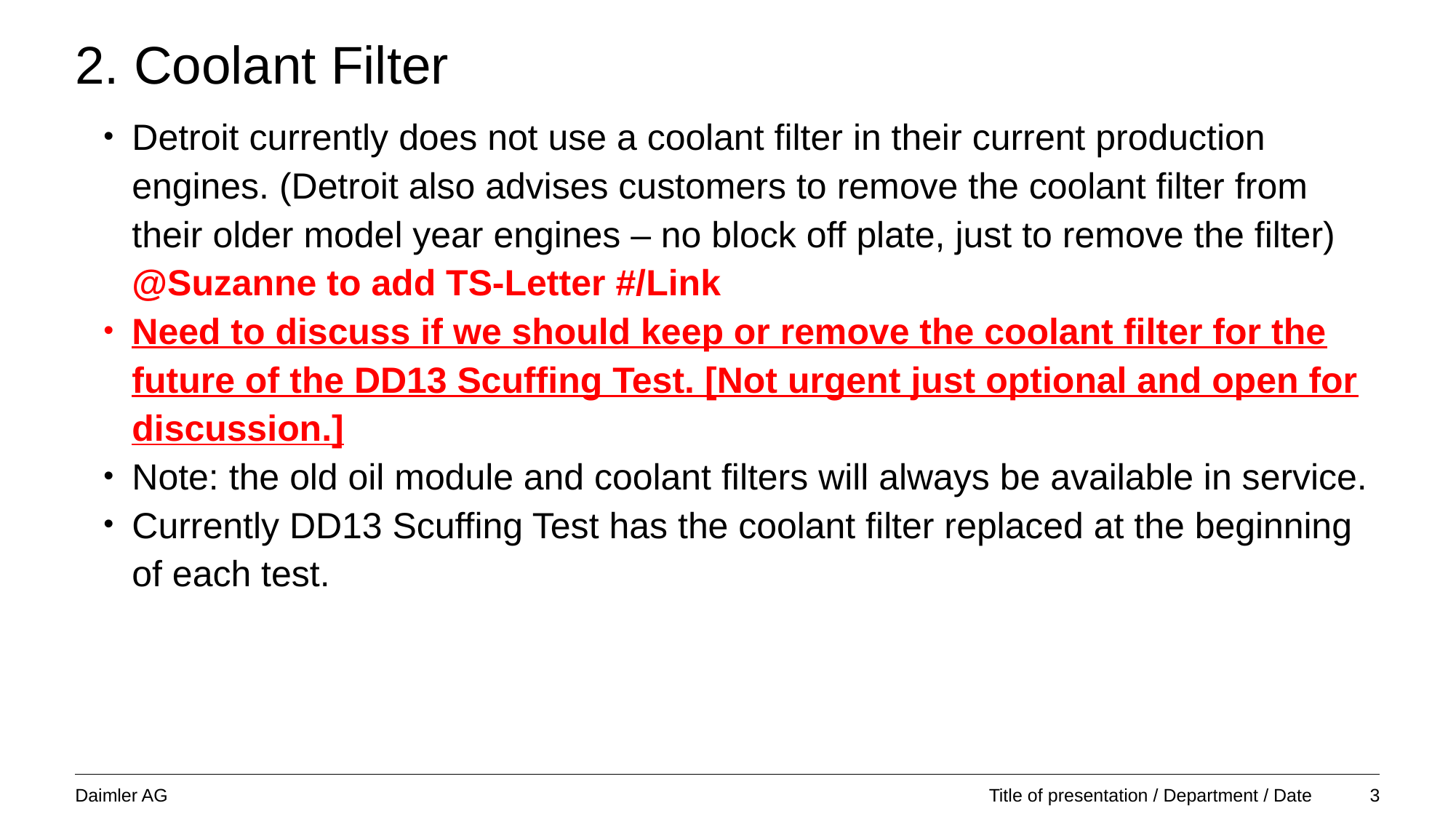

# 2. Coolant Filter
Detroit currently does not use a coolant filter in their current production engines. (Detroit also advises customers to remove the coolant filter from their older model year engines – no block off plate, just to remove the filter) @Suzanne to add TS-Letter #/Link
Need to discuss if we should keep or remove the coolant filter for the future of the DD13 Scuffing Test. [Not urgent just optional and open for discussion.]
Note: the old oil module and coolant filters will always be available in service.
Currently DD13 Scuffing Test has the coolant filter replaced at the beginning of each test.

Title of presentation / Department / Date
 3